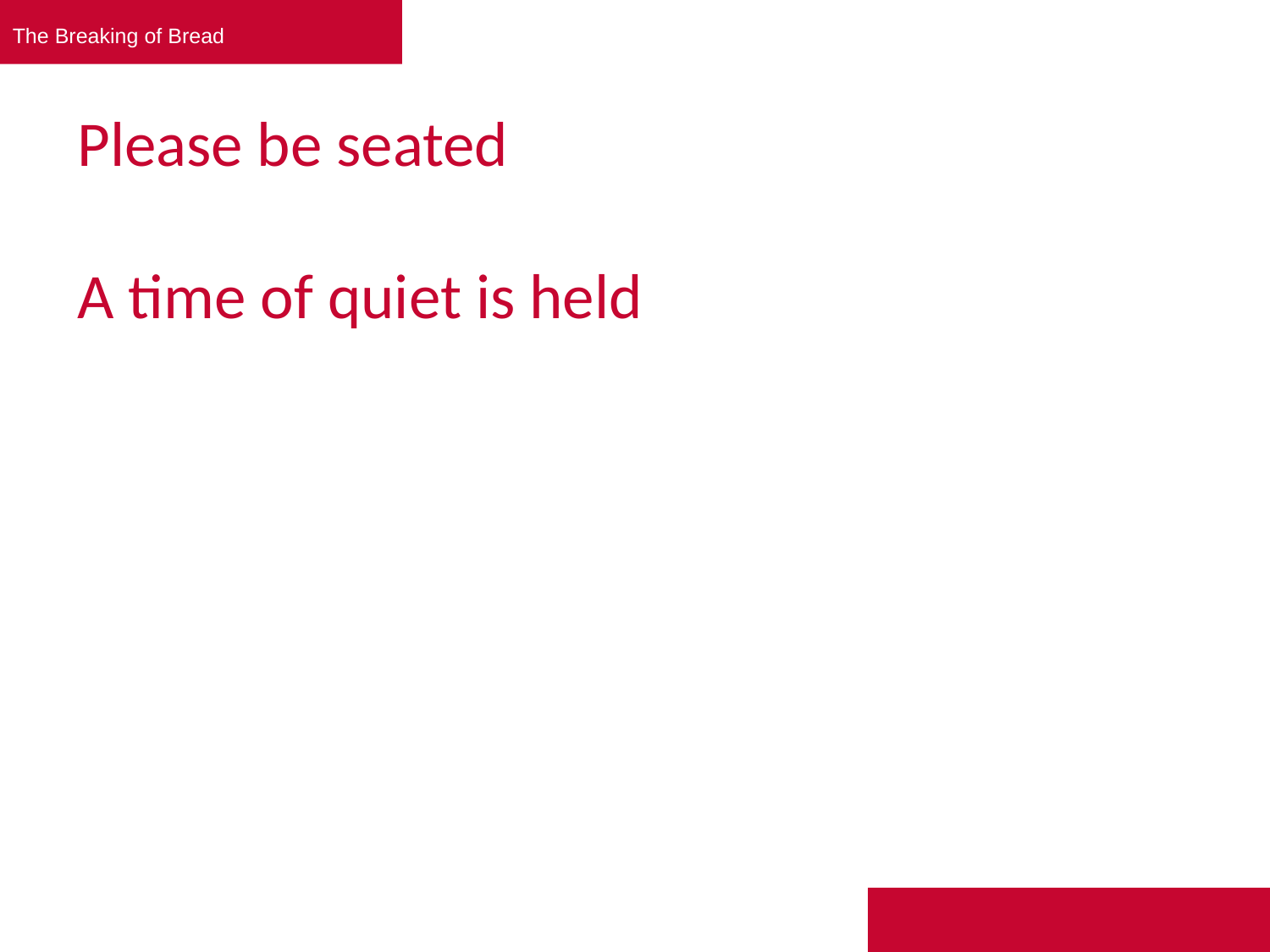

The Breaking of Bread
#
Please be seated

A time of quiet is held